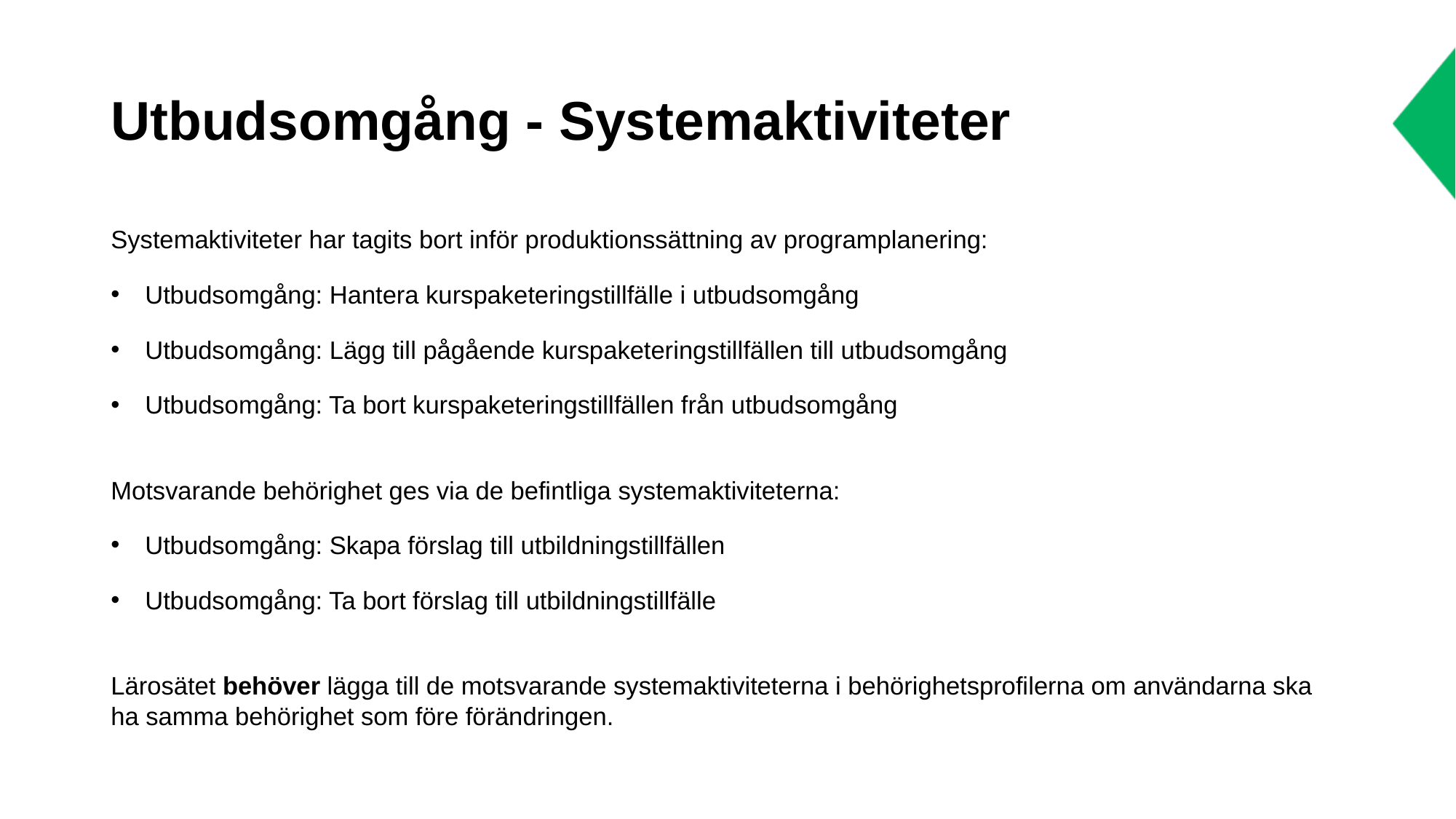

# Utbudsomgång - Systemaktiviteter
Systemaktiviteter har tagits bort inför produktionssättning av programplanering:
Utbudsomgång: Hantera kurspaketeringstillfälle i utbudsomgång
Utbudsomgång: Lägg till pågående kurspaketeringstillfällen till utbudsomgång
Utbudsomgång: Ta bort kurspaketeringstillfällen från utbudsomgång
Motsvarande behörighet ges via de befintliga systemaktiviteterna:
Utbudsomgång: Skapa förslag till utbildningstillfällen
Utbudsomgång: Ta bort förslag till utbildningstillfälle
Lärosätet behöver lägga till de motsvarande systemaktiviteterna i behörighetsprofilerna om användarna ska ha samma behörighet som före förändringen.